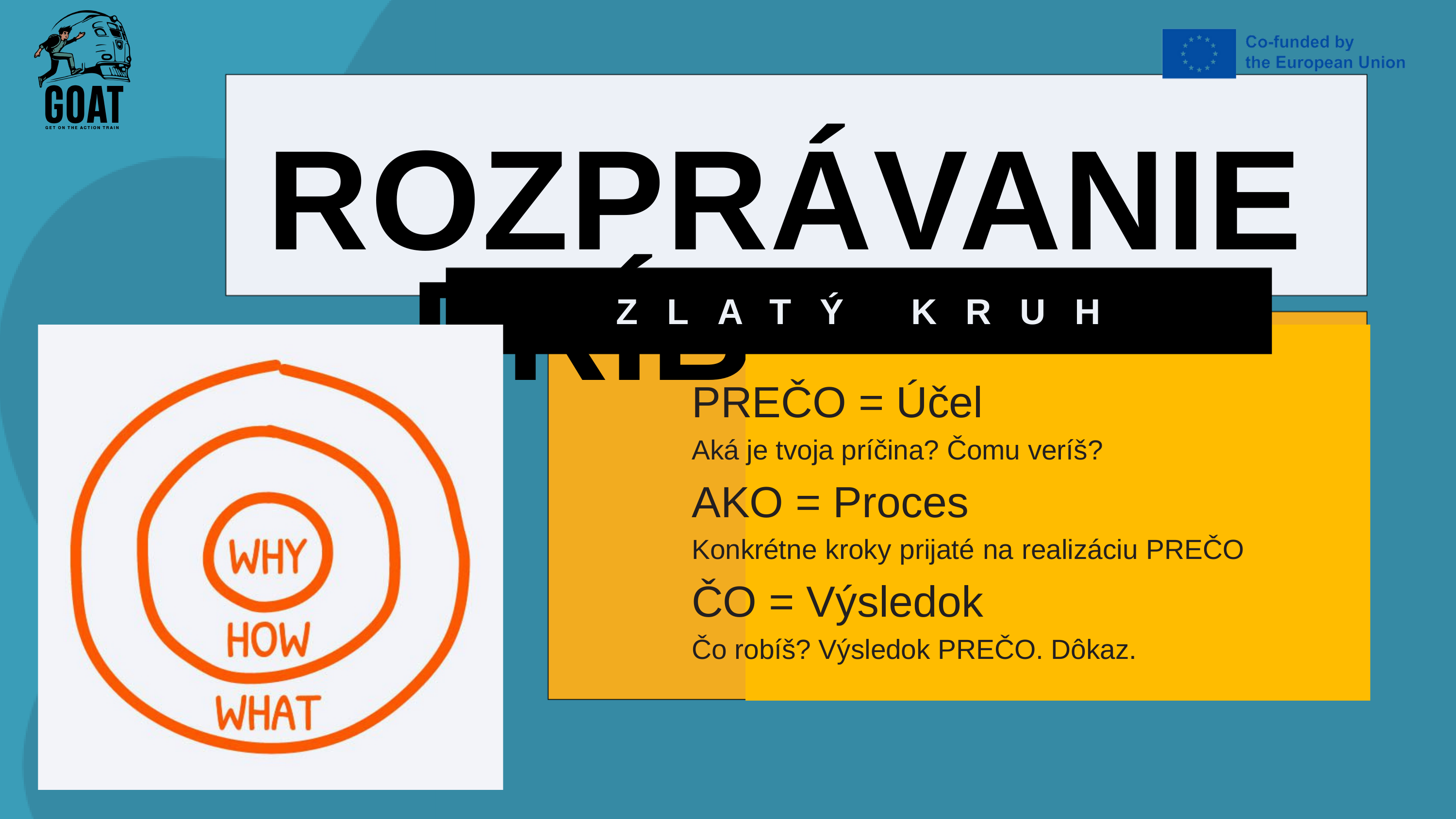

ROZPRÁVANIE PRÍBEHOV

ZLATÝ KRUH

PREČO = Účel
Aká je tvoja príčina? Čomu veríš?
AKO = Proces
Konkrétne kroky prijaté na realizáciu PREČO
ČO = Výsledok
Čo robíš? Výsledok PREČO. Dôkaz.